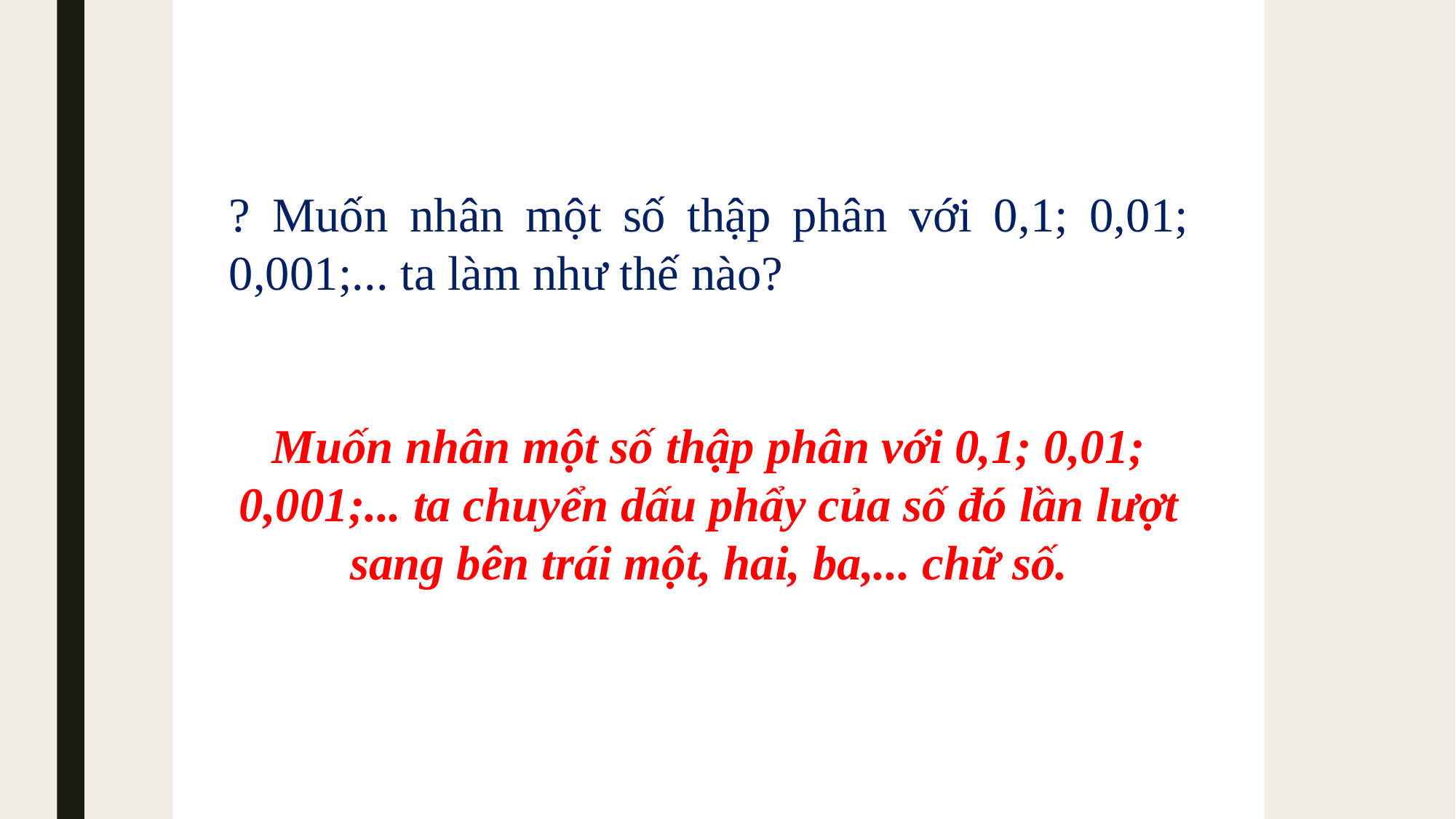

? Muốn nhân một số thập phân với 0,1; 0,01; 0,001;... ta làm như thế nào?
Muốn nhân một số thập phân với 0,1; 0,01; 0,001;... ta chuyển dấu phẩy của số đó lần lượt sang bên trái một, hai, ba,... chữ số.